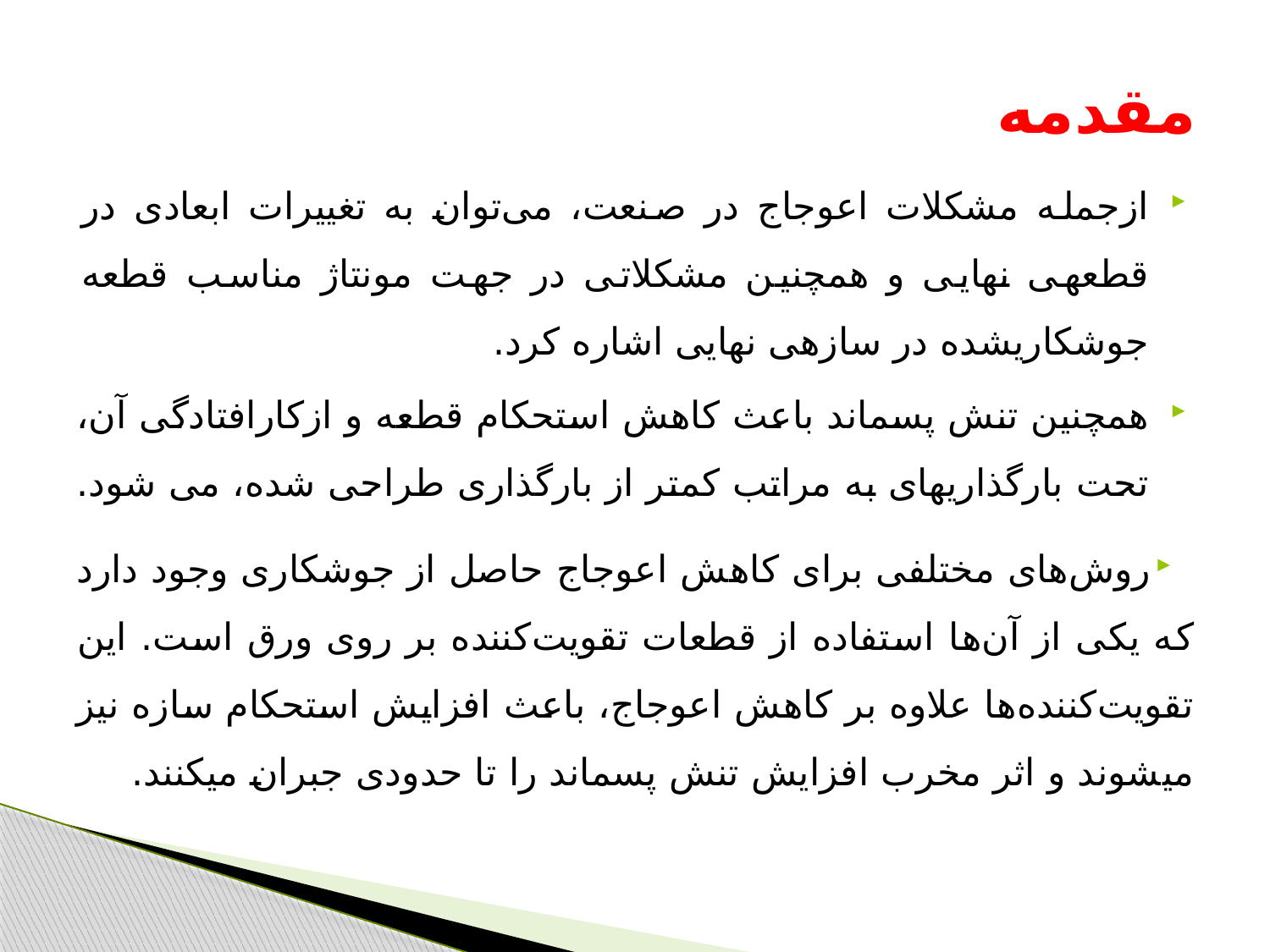

مقدمه
ازجمله مشکلات اعوجاج در صنعت، می‌توان به تغییرات ابعادی در قطعه­ی نهایی و همچنین مشکلاتی در جهت مونتاژ مناسب قطعه جوشکاری­شده در سازه­ی نهایی اشاره کرد.
همچنین تنش پسماند باعث کاهش استحکام قطعه و ازکارافتادگی آن، تحت بارگذاری­های به مراتب کمتر از بارگذاری طراحی شده، می شود.
روش‌های مختلفی برای کاهش اعوجاج حاصل از جوشکاری وجود دارد که یکی از آن‌ها استفاده از قطعات تقویت‌کننده بر روی ورق است. این تقویت‌کننده‌ها علاوه بر کاهش اعوجاج، باعث افزایش استحکام سازه نیز می­شوند و اثر مخرب افزایش تنش پسماند را تا حدودی جبران می­کنند.